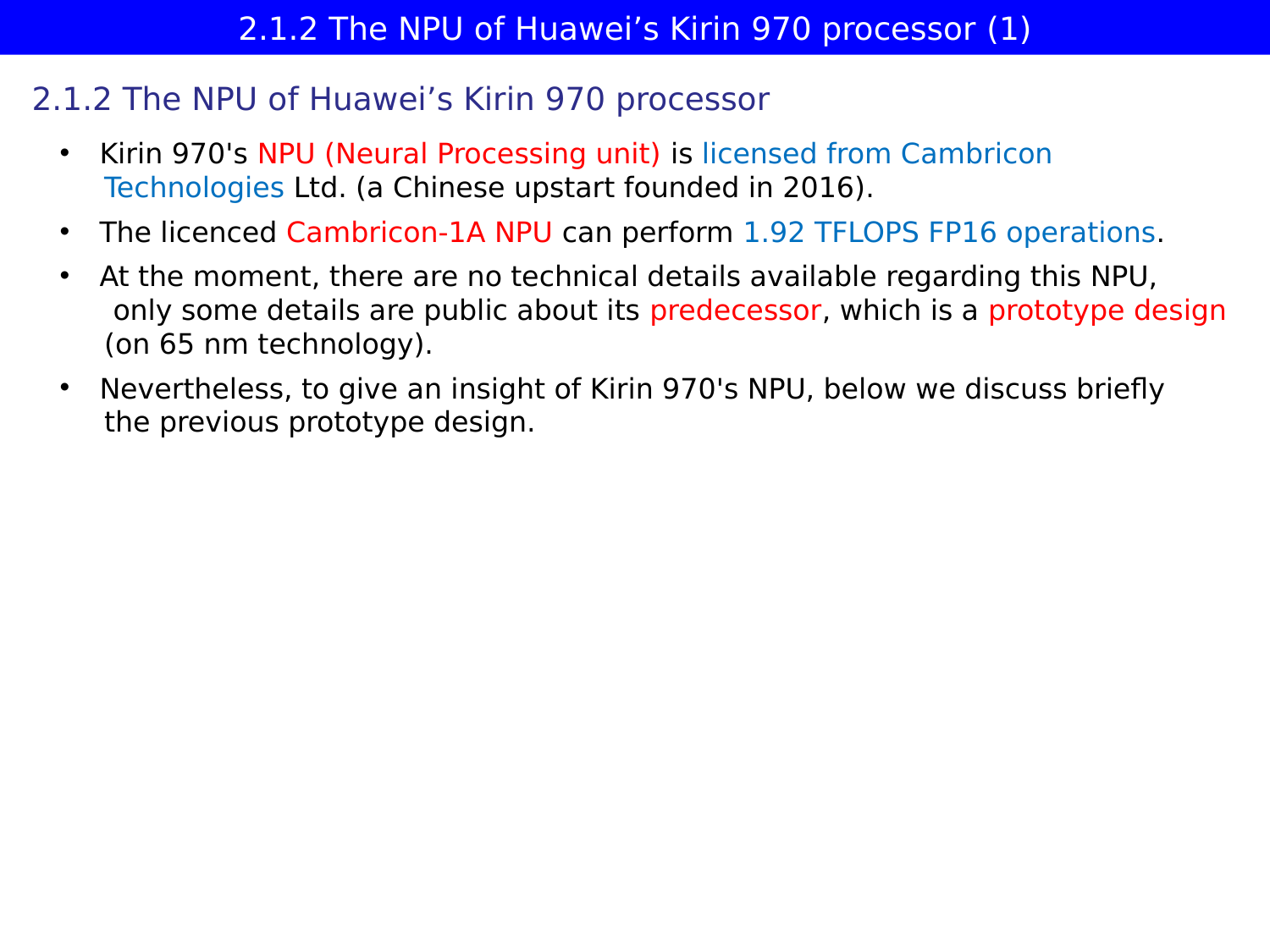

# 2.1.2 The NPU of Huawei’s Kirin 970 processor (1)
2.1.2 The NPU of Huawei’s Kirin 970 processor
Kirin 970's NPU (Neural Processing unit) is licensed from Cambricon
     Technologies Ltd. (a Chinese upstart founded in 2016).
The licenced Cambricon-1A NPU can perform 1.92 TFLOPS FP16 operations.
At the moment, there are no technical details available regarding this NPU,
      only some details are public about its predecessor, which is a prototype design
     (on 65 nm technology).
Nevertheless, to give an insight of Kirin 970's NPU, below we discuss briefly
     the previous prototype design.